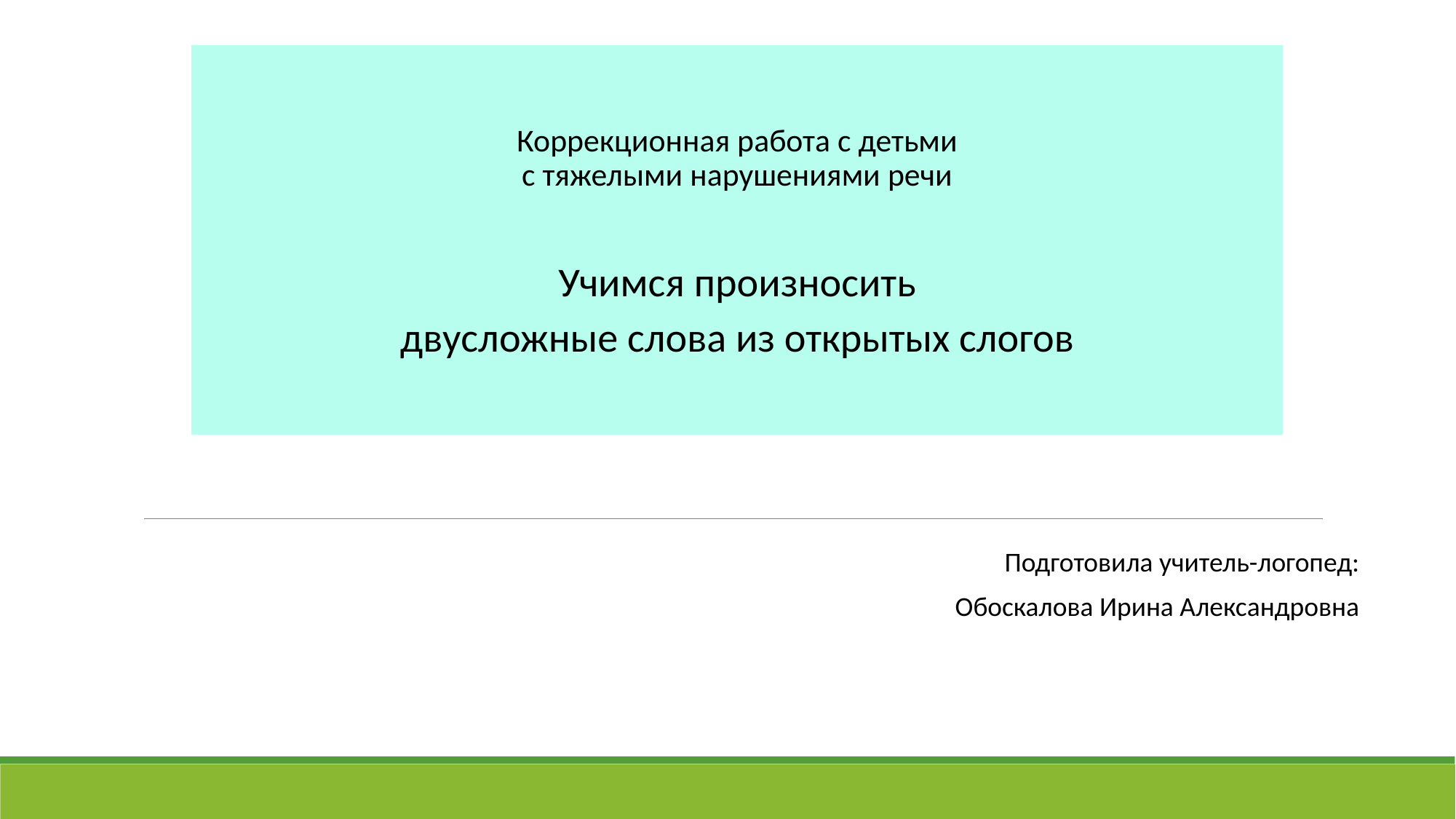

Коррекционная работа с детьми
с тяжелыми нарушениями речи
Учимся произносить
двусложные слова из открытых слогов
Подготовила учитель-логопед:
Обоскалова Ирина Александровна